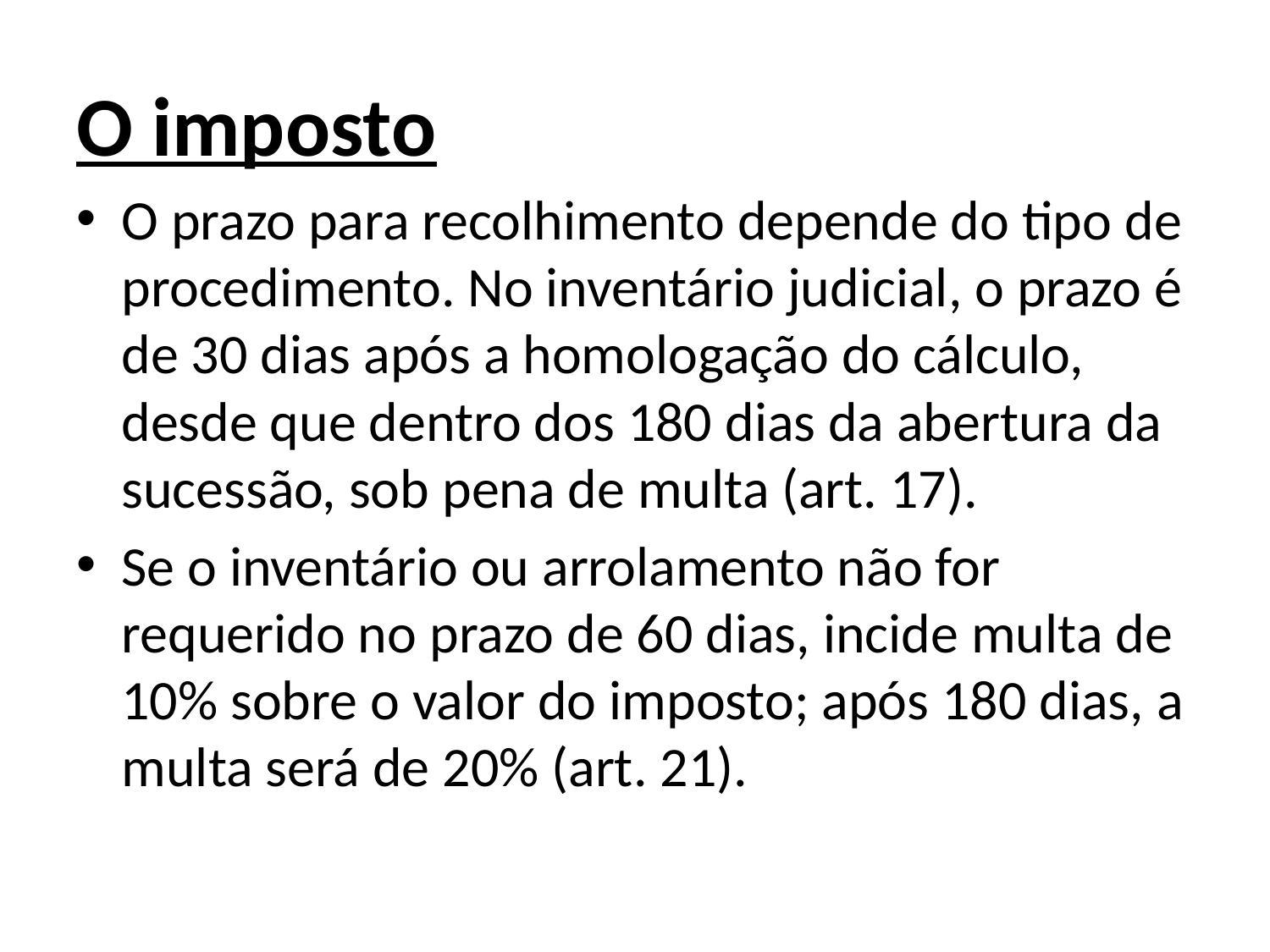

O imposto
O prazo para recolhimento depende do tipo de procedimento. No inventário judicial, o prazo é de 30 dias após a homologação do cálculo, desde que dentro dos 180 dias da abertura da sucessão, sob pena de multa (art. 17).
Se o inventário ou arrolamento não for requerido no prazo de 60 dias, incide multa de 10% sobre o valor do imposto; após 180 dias, a multa será de 20% (art. 21).